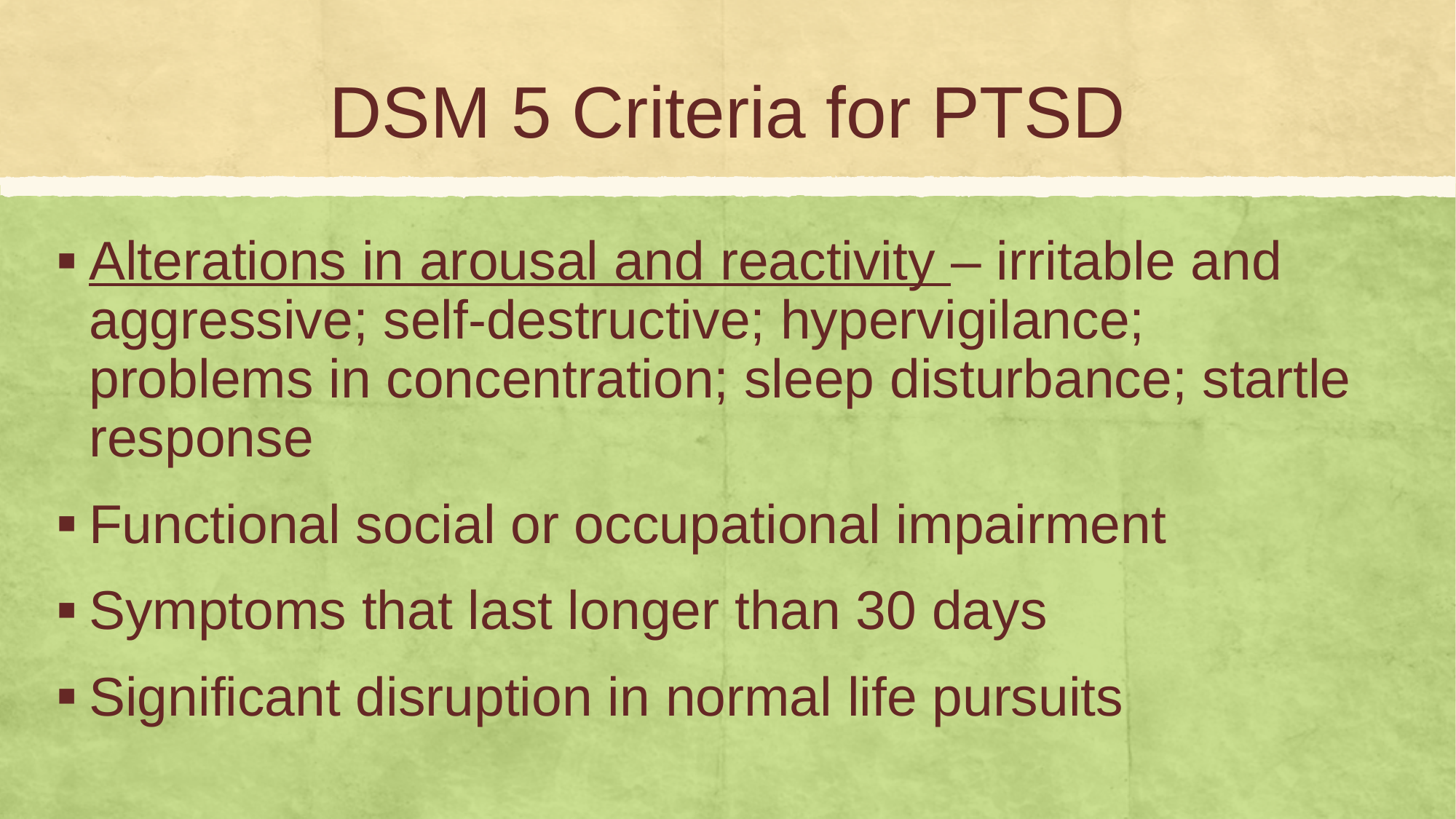

# DSM 5 Criteria for PTSD
Alterations in arousal and reactivity – irritable and aggressive; self-destructive; hypervigilance; problems in concentration; sleep disturbance; startle response
Functional social or occupational impairment
Symptoms that last longer than 30 days
Significant disruption in normal life pursuits